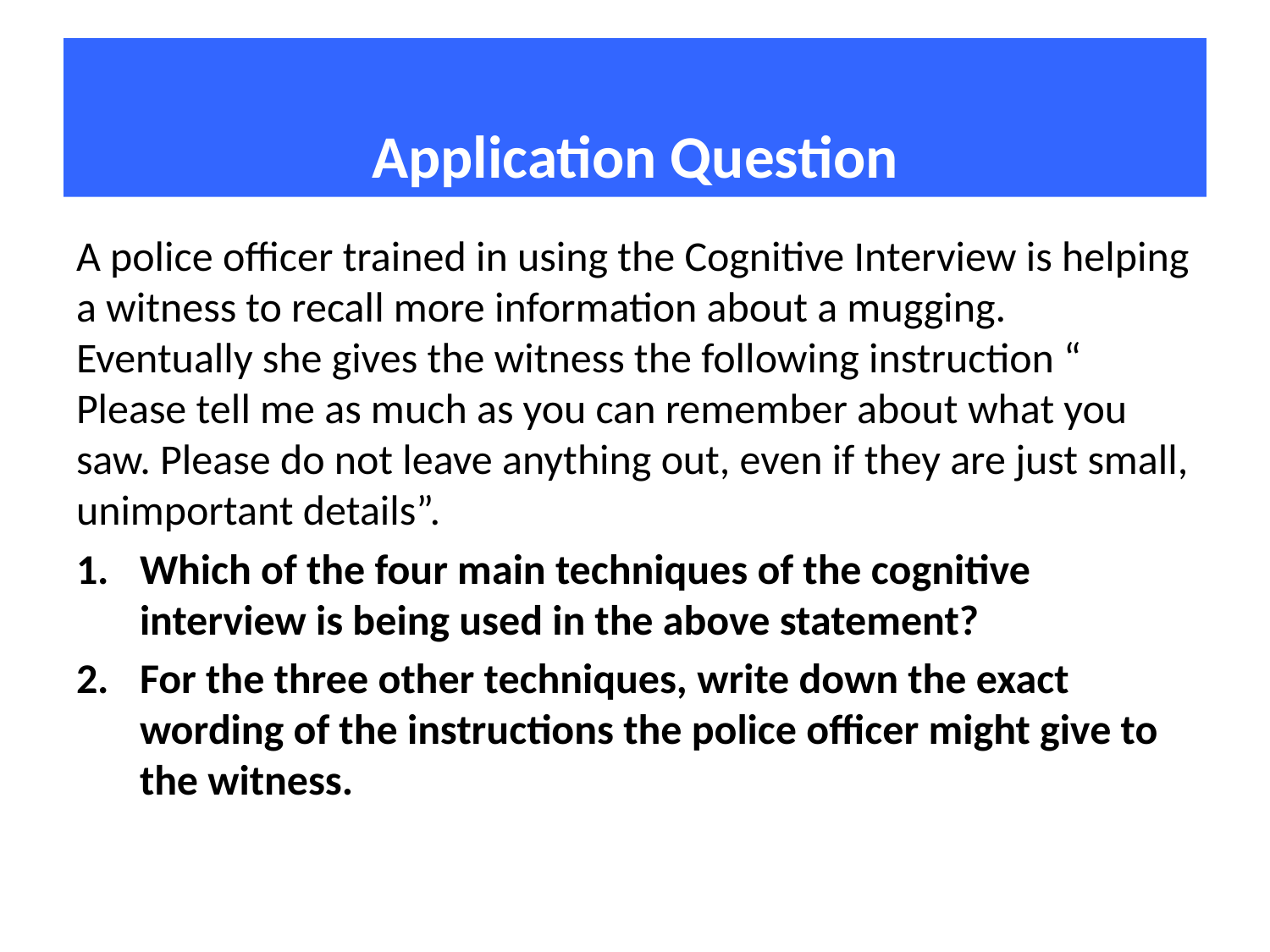

# Application Question
A police officer trained in using the Cognitive Interview is helping a witness to recall more information about a mugging. Eventually she gives the witness the following instruction “ Please tell me as much as you can remember about what you saw. Please do not leave anything out, even if they are just small, unimportant details”.
Which of the four main techniques of the cognitive interview is being used in the above statement?
For the three other techniques, write down the exact wording of the instructions the police officer might give to the witness.